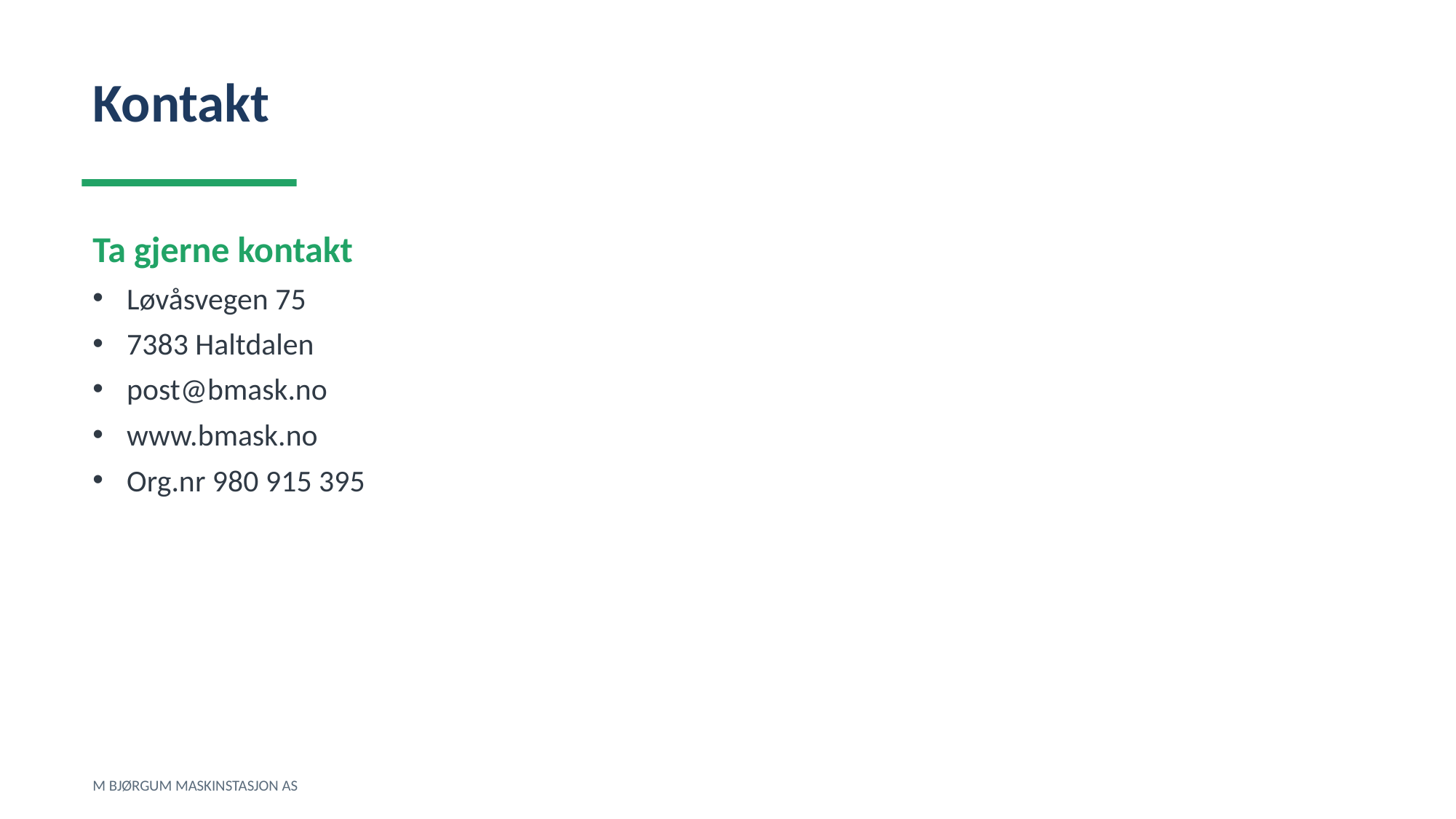

Kontakt

Ta gjerne kontakt
Løvåsvegen 75
7383 Haltdalen
post@bmask.no
www.bmask.no
Org.nr 980 915 395
M BJØRGUM MASKINSTASJON AS